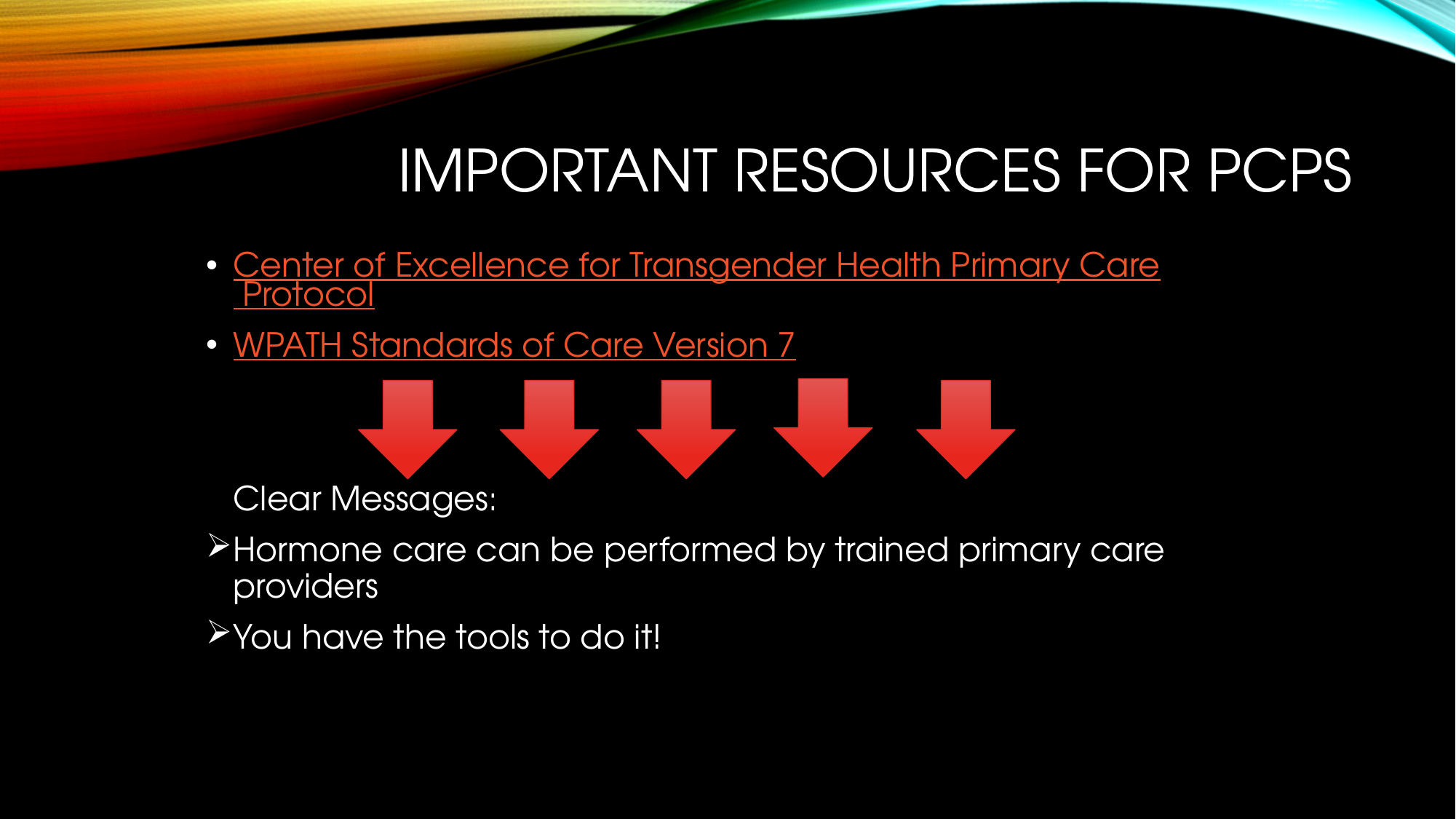

# Important Resources for PCPs
Center of Excellence for Transgender Health Primary Care Protocol
WPATH Standards of Care Version 7

	Clear Messages:
Hormone care can be performed by trained primary care providers
You have the tools to do it!